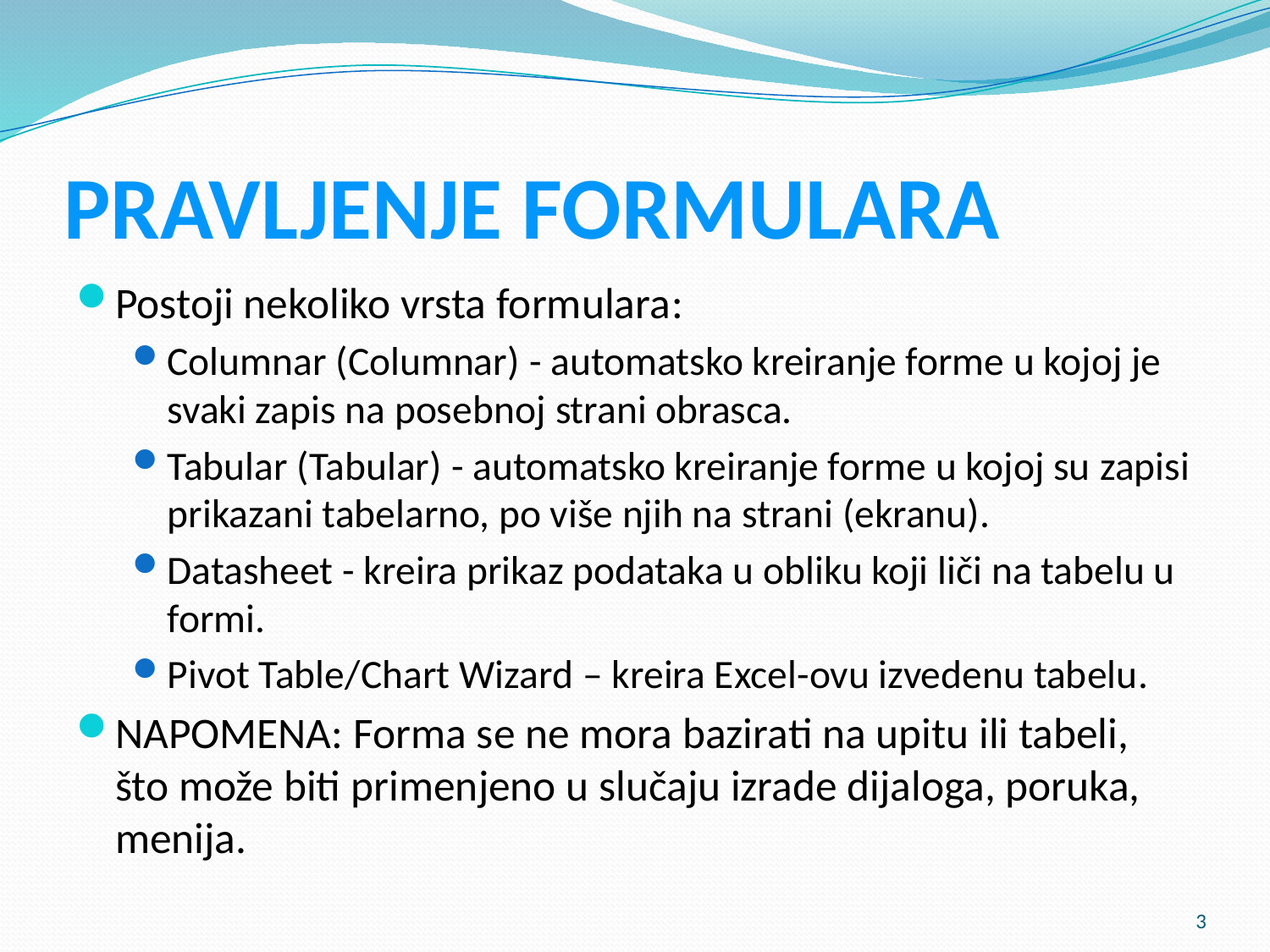

# PRAVLJENJE FORMULARA
Postoji nekoliko vrsta formulara:
Columnar (Columnar) - automatsko kreiranje forme u kojoj je svaki zapis na posebnoj strani obrasca.
Tabular (Tabular) - automatsko kreiranje forme u kojoj su zapisi prikazani tabelarno, po više njih na strani (ekranu).
Datasheet - kreira prikaz podataka u obliku koji liči na tabelu u formi.
Pivot Table/Chart Wizard – kreira Excel-ovu izvedenu tabelu.
NAPOMENA: Forma se ne mora bazirati na upitu ili tabeli, što može biti primenjeno u slučaju izrade dijaloga, poruka, menija.
3